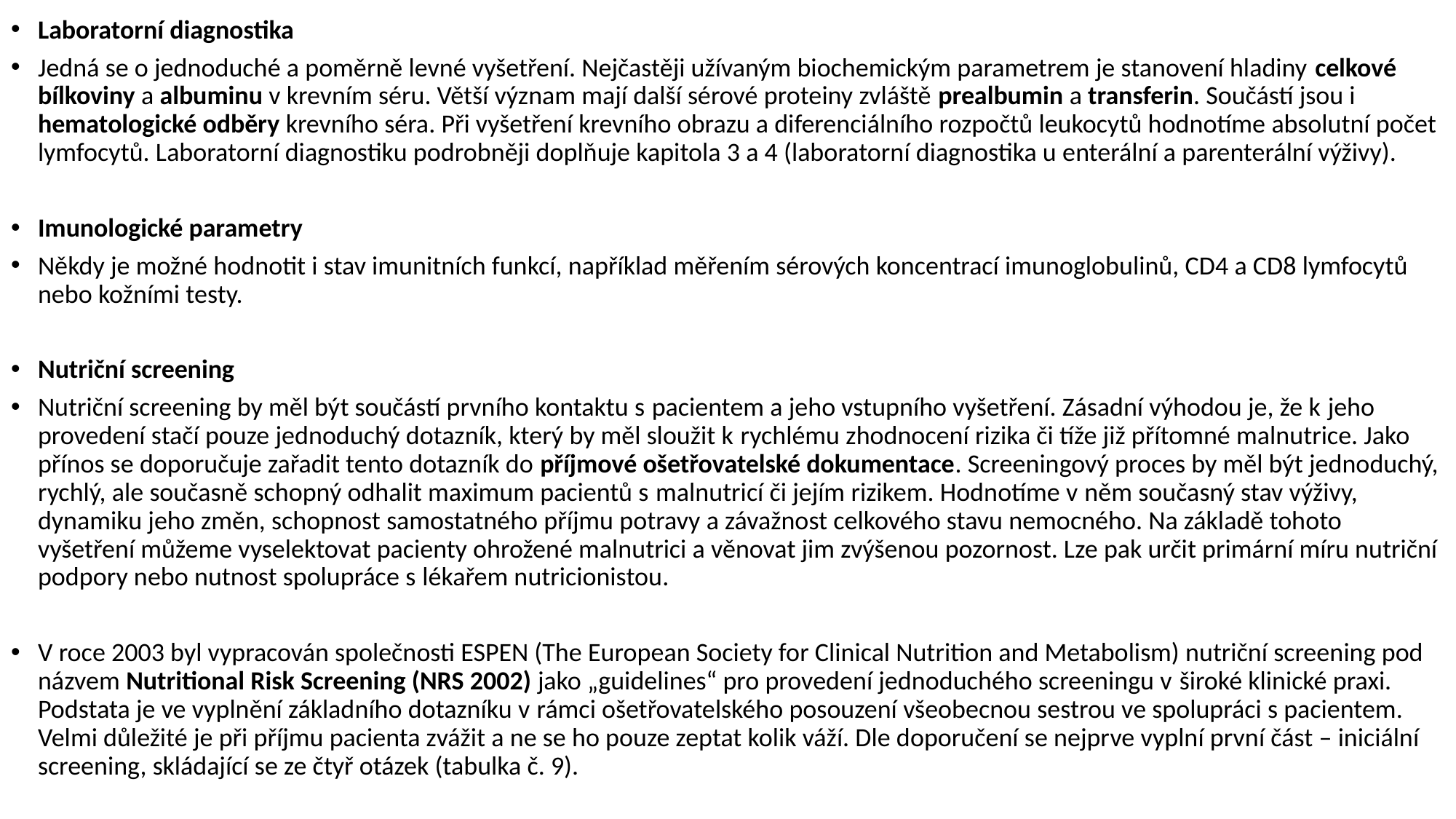

Laboratorní diagnostika
Jedná se o jednoduché a poměrně levné vyšetření. Nejčastěji užívaným biochemickým parametrem je stanovení hladiny celkové bílkoviny a albuminu v krevním séru. Větší význam mají další sérové proteiny zvláště prealbumin a transferin. Součástí jsou i hematologické odběry krevního séra. Při vyšetření krevního obrazu a diferenciálního rozpočtů leukocytů hodnotíme absolutní počet lymfocytů. Laboratorní diagnostiku podrobněji doplňuje kapitola 3 a 4 (laboratorní diagnostika u enterální a parenterální výživy).

Imunologické parametry
Někdy je možné hodnotit i stav imunitních funkcí, například měřením sérových koncentrací imunoglobulinů, CD4 a CD8 lymfocytů nebo kožními testy.

Nutriční screening
Nutriční screening by měl být součástí prvního kontaktu s pacientem a jeho vstupního vyšetření. Zásadní výhodou je, že k jeho provedení stačí pouze jednoduchý dotazník, který by měl sloužit k rychlému zhodnocení rizika či tíže již přítomné malnutrice. Jako přínos se doporučuje zařadit tento dotazník do příjmové ošetřovatelské dokumentace. Screeningový proces by měl být jednoduchý, rychlý, ale současně schopný odhalit maximum pacientů s malnutricí či jejím rizikem. Hodnotíme v něm současný stav výživy, dynamiku jeho změn, schopnost samostatného příjmu potravy a závažnost celkového stavu nemocného. Na základě tohoto vyšetření můžeme vyselektovat pacienty ohrožené malnutrici a věnovat jim zvýšenou pozornost. Lze pak určit primární míru nutriční podpory nebo nutnost spolupráce s lékařem nutricionistou.

V roce 2003 byl vypracován společnosti ESPEN (The European Society for Clinical Nutrition and Metabolism) nutriční screening pod názvem Nutritional Risk Screening (NRS 2002) jako „guidelines“ pro provedení jednoduchého screeningu v široké klinické praxi. Podstata je ve vyplnění základního dotazníku v rámci ošetřovatelského posouzení všeobecnou sestrou ve spolupráci s pacientem. Velmi důležité je při příjmu pacienta zvážit a ne se ho pouze zeptat kolik váží. Dle doporučení se nejprve vyplní první část – iniciální screening, skládající se ze čtyř otázek (tabulka č. 9).